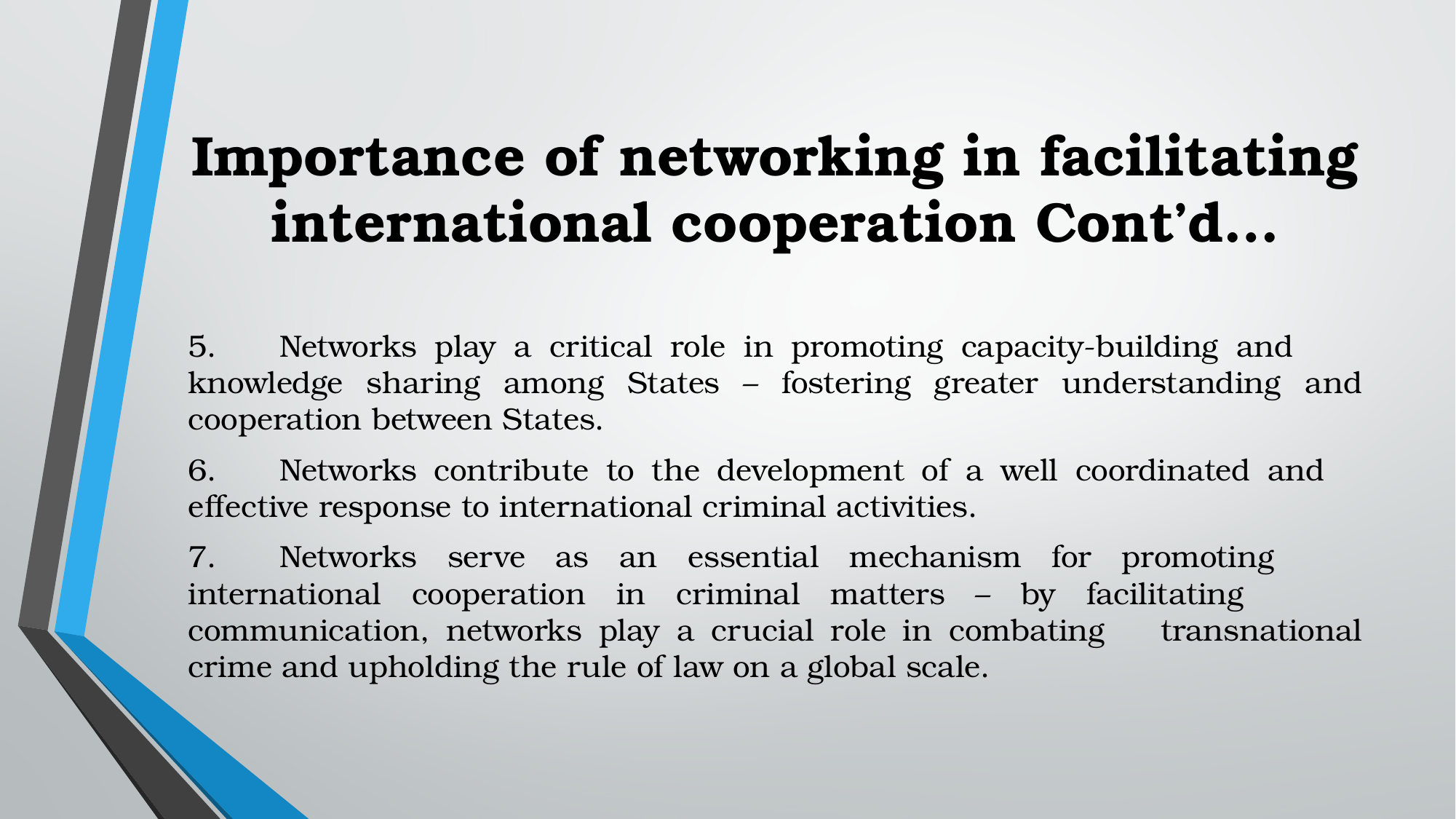

# Importance of networking in facilitating international cooperation Cont’d…
5.	Networks play a critical role in promoting capacity-building and 	knowledge sharing among States – fostering greater understanding 	and cooperation between States.
6.	Networks contribute to the development of a well coordinated and 	effective response to international criminal activities.
7.	Networks serve as an essential mechanism for promoting 	international cooperation in criminal matters – by facilitating 	communication, networks play a crucial role in combating 	transnational crime and upholding the rule of law on a global scale.